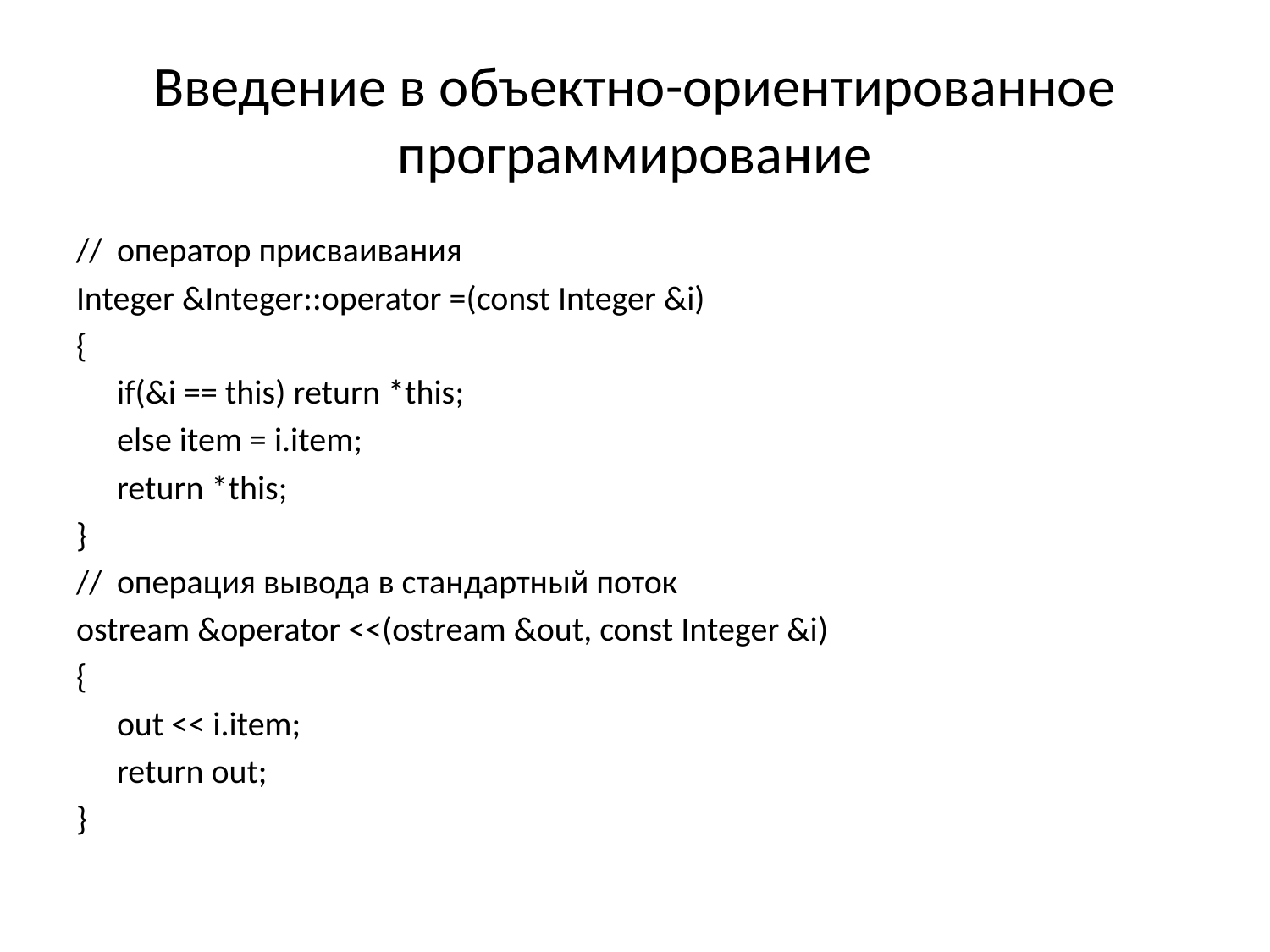

# Введение в объектно-ориентированное программирование
//	оператор присваивания
Integer &Integer::operator =(const Integer &i)
{
	if(&i == this) return *this;
	else item = i.item;
	return *this;
}
//	операция вывода в стандартный поток
ostream &operator <<(ostream &out, const Integer &i)
{
	out << i.item;
	return out;
}